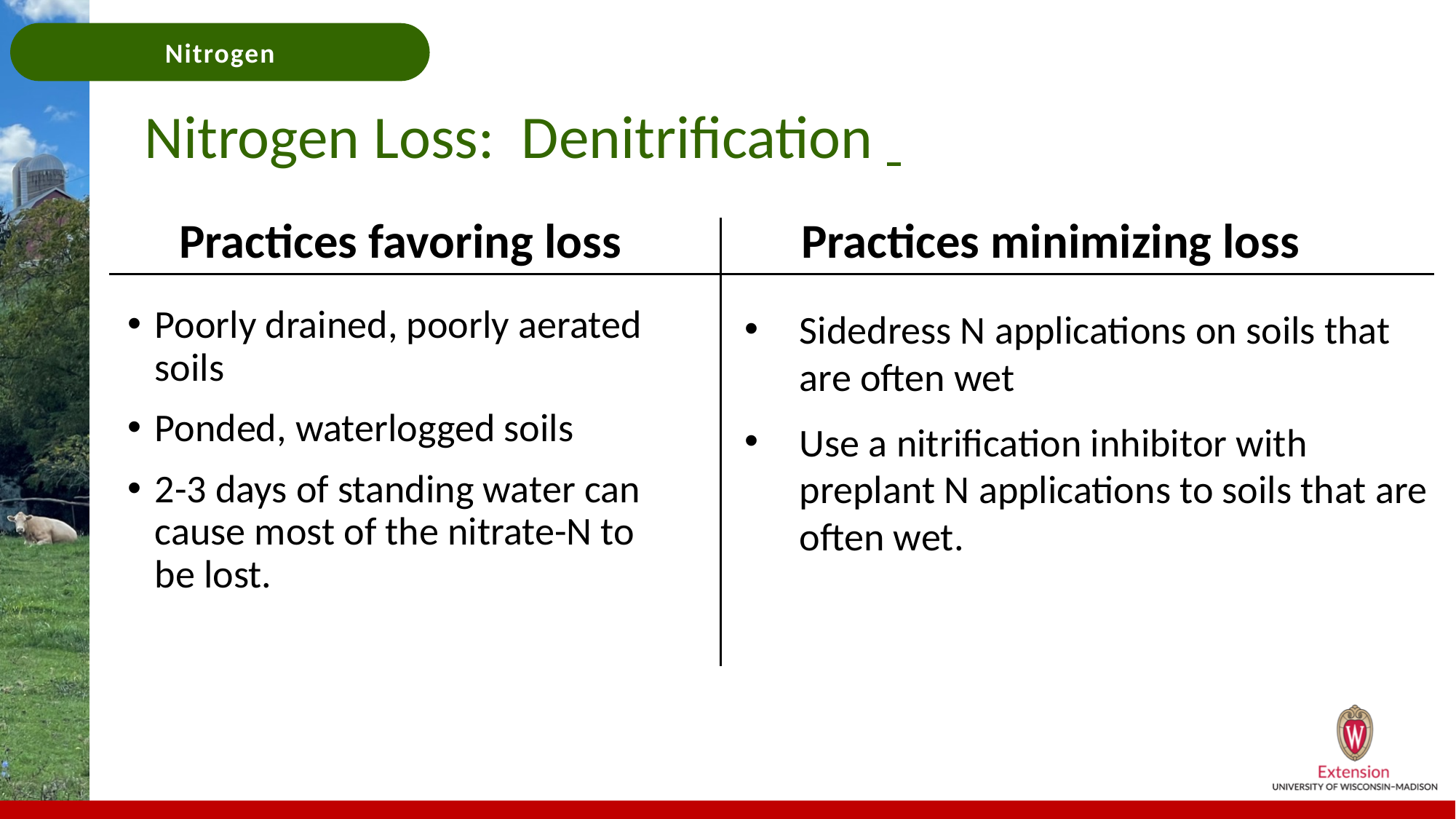

# Nitrogen Loss:  Denitrification
Practices favoring loss	       Practices minimizing loss
Poorly drained, poorly aerated soils
Ponded, waterlogged soils
2-3 days of standing water can cause most of the nitrate-N to be lost.

Sidedress N applications on soils that are often wet
Use a nitrification inhibitor with preplant N applications to soils that are often wet.